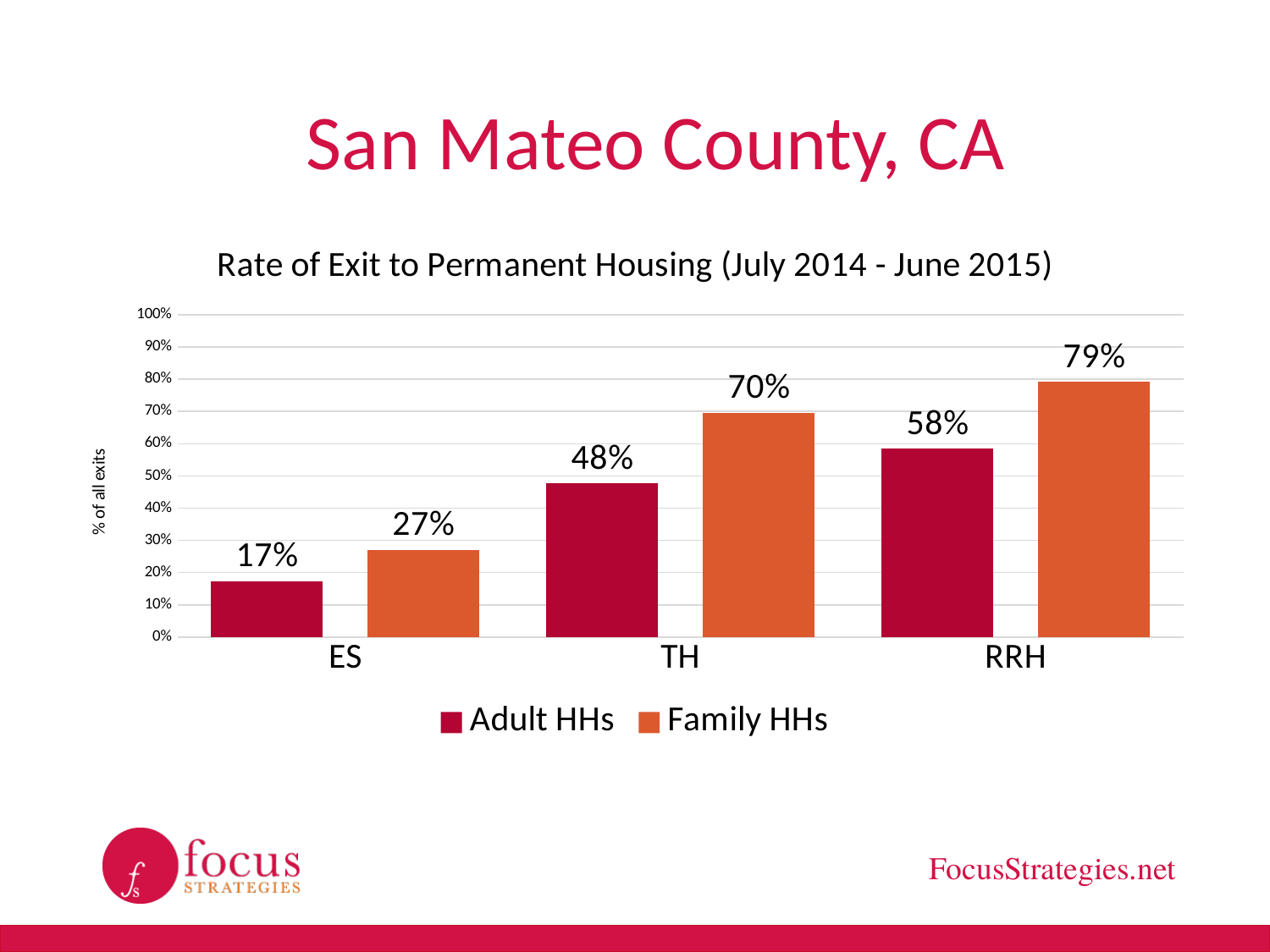

San Mateo County, CA

### Chart: Rate of Exit to Permanent Housing (July 2014 - June 2015)

| Category | Adult HHs | Family HHs |
|---|---|---|
| ES | 0.17360220709003088 | 0.2706396341047171 |
| TH | 0.47705472636815915 | 0.6965648274813802 |
| RRH | 0.584070796460177 | 0.7920353982300885 |